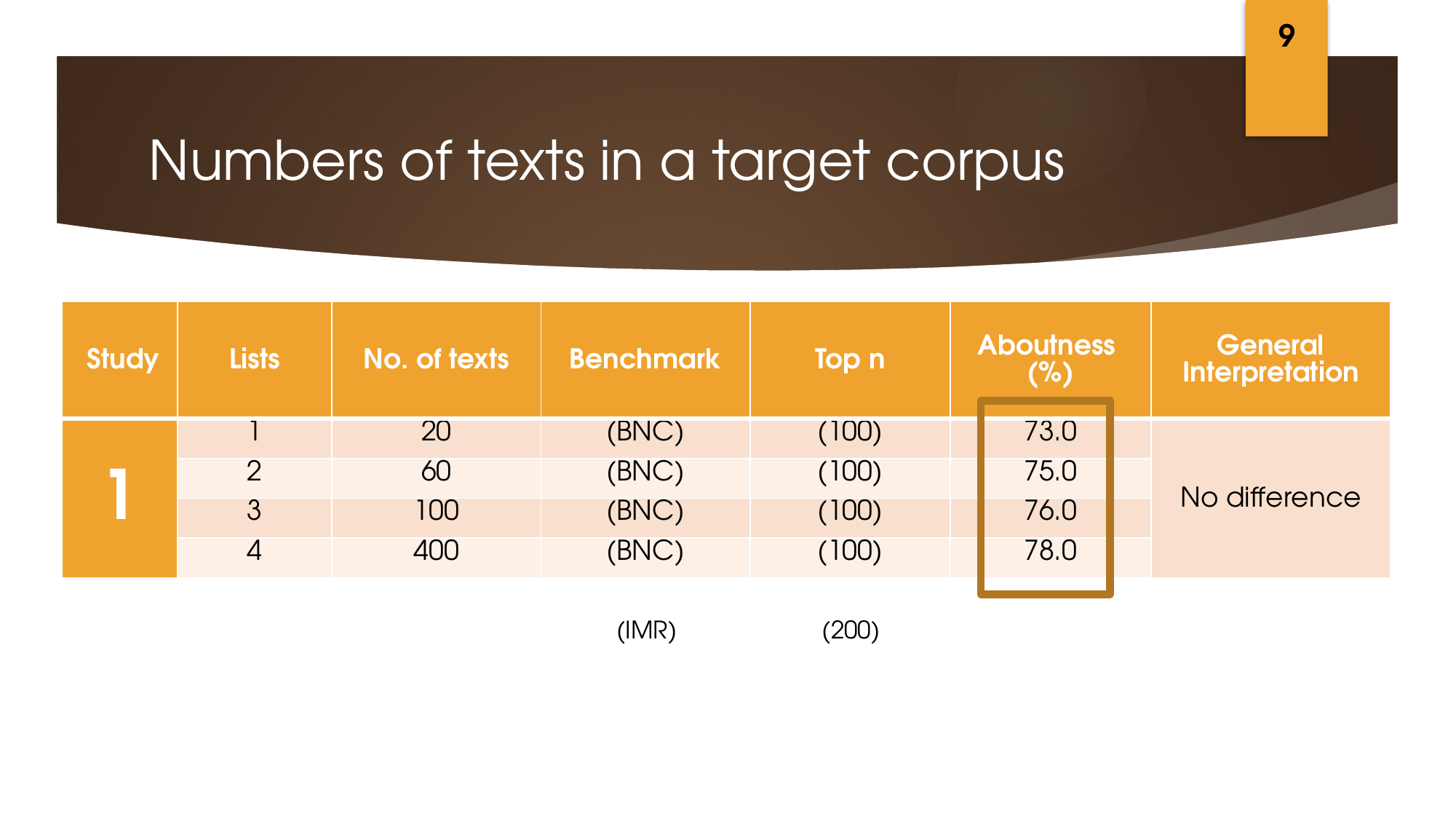

9
# Numbers of texts in a target corpus
| Study | Lists | No. of texts | Benchmark | Top n | Aboutness (%) | General Interpretation |
| --- | --- | --- | --- | --- | --- | --- |
| 1 | 1 | 20 | (BNC) | (100) | 73.0 | No difference |
|  | 2 | 60 | (BNC) | (100) | 75.0 |  |
|  | 3 | 100 | (BNC) | (100) | 76.0 |  |
|  | 4 | 400 | (BNC) | (100) | 78.0 |  |

(IMR)
(200)